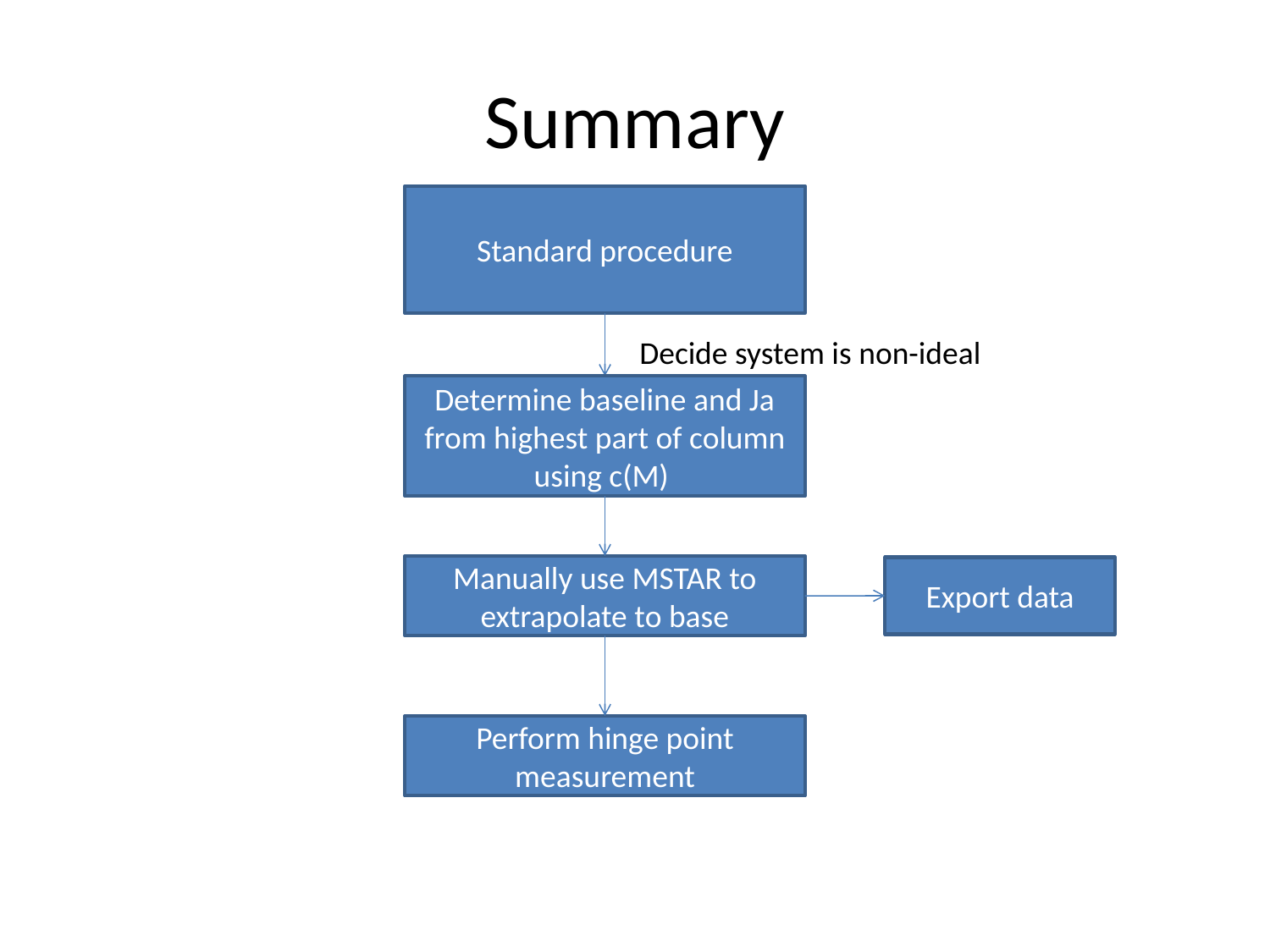

# Summary
Standard procedure
Decide system is non-ideal
Determine baseline and Ja from highest part of column using c(M)
Manually use MSTAR to extrapolate to base
Export data
Perform hinge point measurement